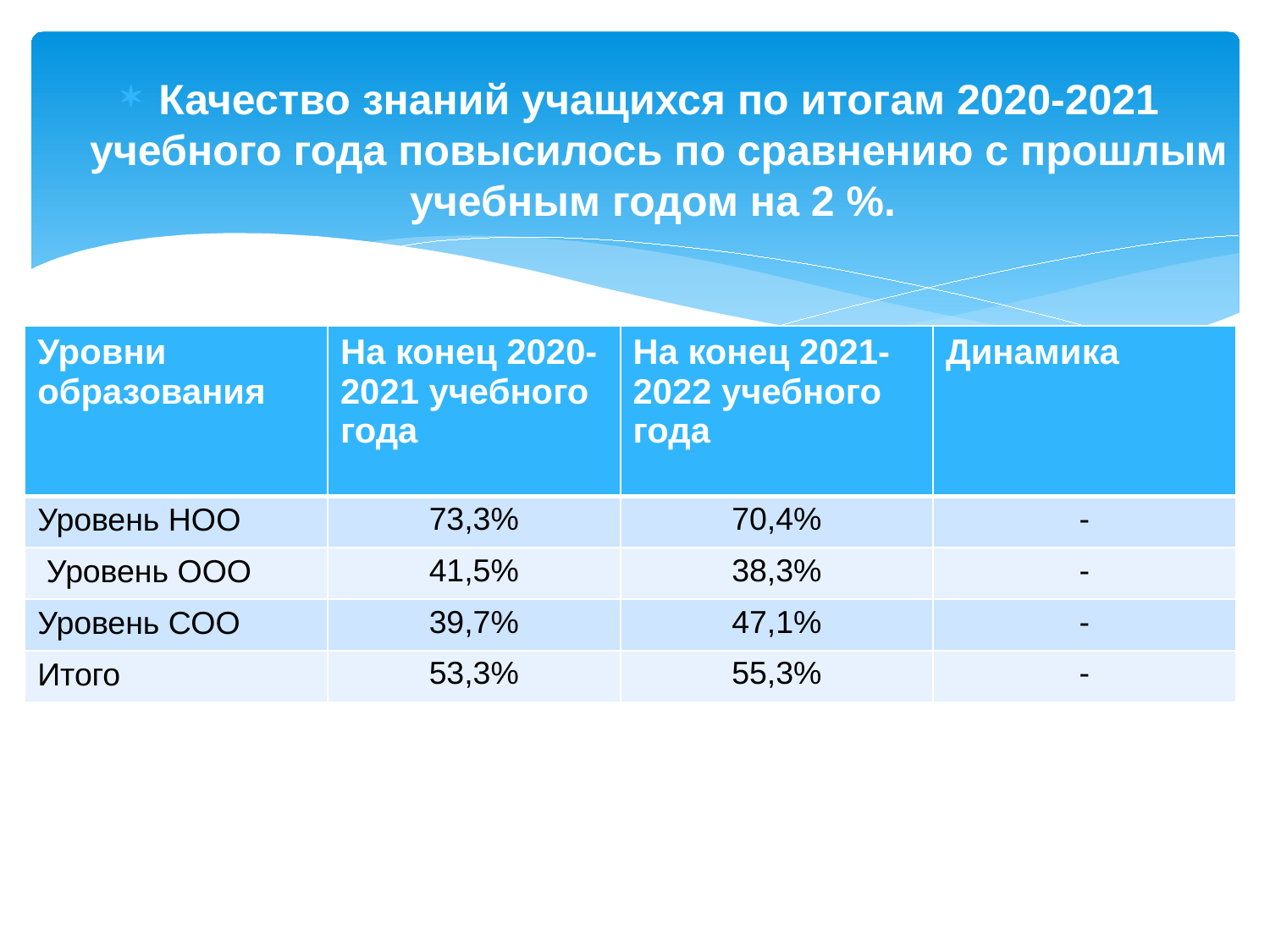

Качество знаний учащихся по итогам 2020-2021 учебного года повысилось по сравнению с прошлым учебным годом на 2 %.
| Уровни образования | На конец 2020-2021 учебного года | На конец 2021-2022 учебного года | Динамика |
| --- | --- | --- | --- |
| Уровень НОО | 73,3% | 70,4% | - |
| Уровень ООО | 41,5% | 38,3% | - |
| Уровень СОО | 39,7% | 47,1% | - |
| Итого | 53,3% | 55,3% | - |